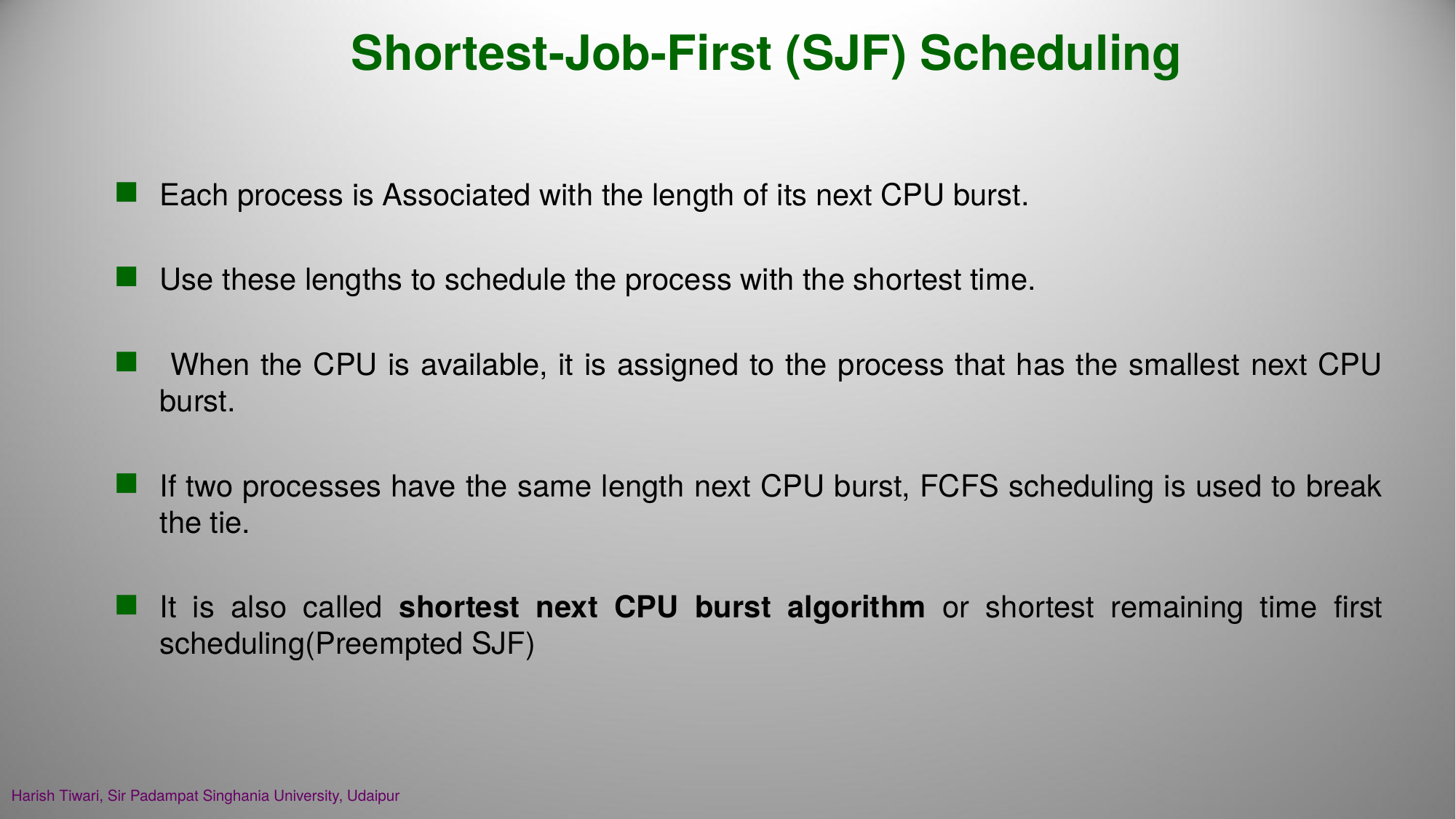

# Shortest-Job-First (SJF) Scheduling

Each process is Associated with the length of its next CPU burst.

Use these lengths to schedule the process with the shortest time.

 When the CPU is available, it is assigned to the process that has the smallest next CPU burst.

If two processes have the same length next CPU burst, FCFS scheduling is used to break the tie.

It is also called shortest next CPU burst algorithm or shortest remaining time first scheduling(Preempted SJF)

Harish Tiwari, Sir Padampat Singhania University, Udaipur